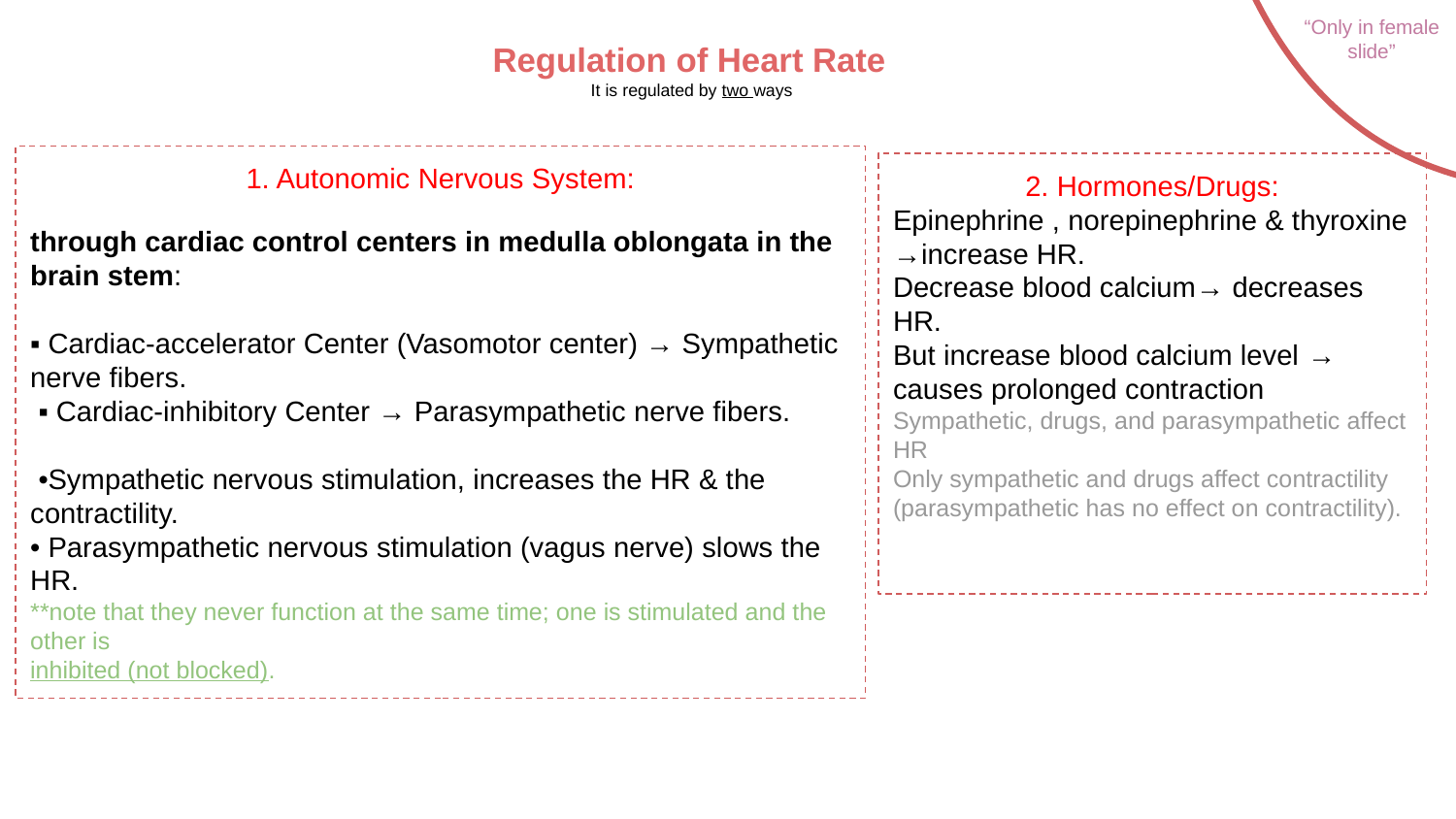

“Only in female slide”
# Regulation of Heart Rate
It is regulated by two ways

1. Autonomic Nervous System:

through cardiac control centers in medulla oblongata in the brain stem:

▪ Cardiac-accelerator Center (Vasomotor center) → Sympathetic nerve fibers.
 ▪ Cardiac-inhibitory Center → Parasympathetic nerve fibers.

 •Sympathetic nervous stimulation, increases the HR & the contractility.
• Parasympathetic nervous stimulation (vagus nerve) slows the HR.
**note that they never function at the same time; one is stimulated and the other is
inhibited (not blocked).
2. Hormones/Drugs:
Epinephrine , norepinephrine & thyroxine →increase HR.
Decrease blood calcium→ decreases HR.
But increase blood calcium level → causes prolonged contraction
Sympathetic, drugs, and parasympathetic affect HR
Only sympathetic and drugs affect contractility (parasympathetic has no effect on contractility).